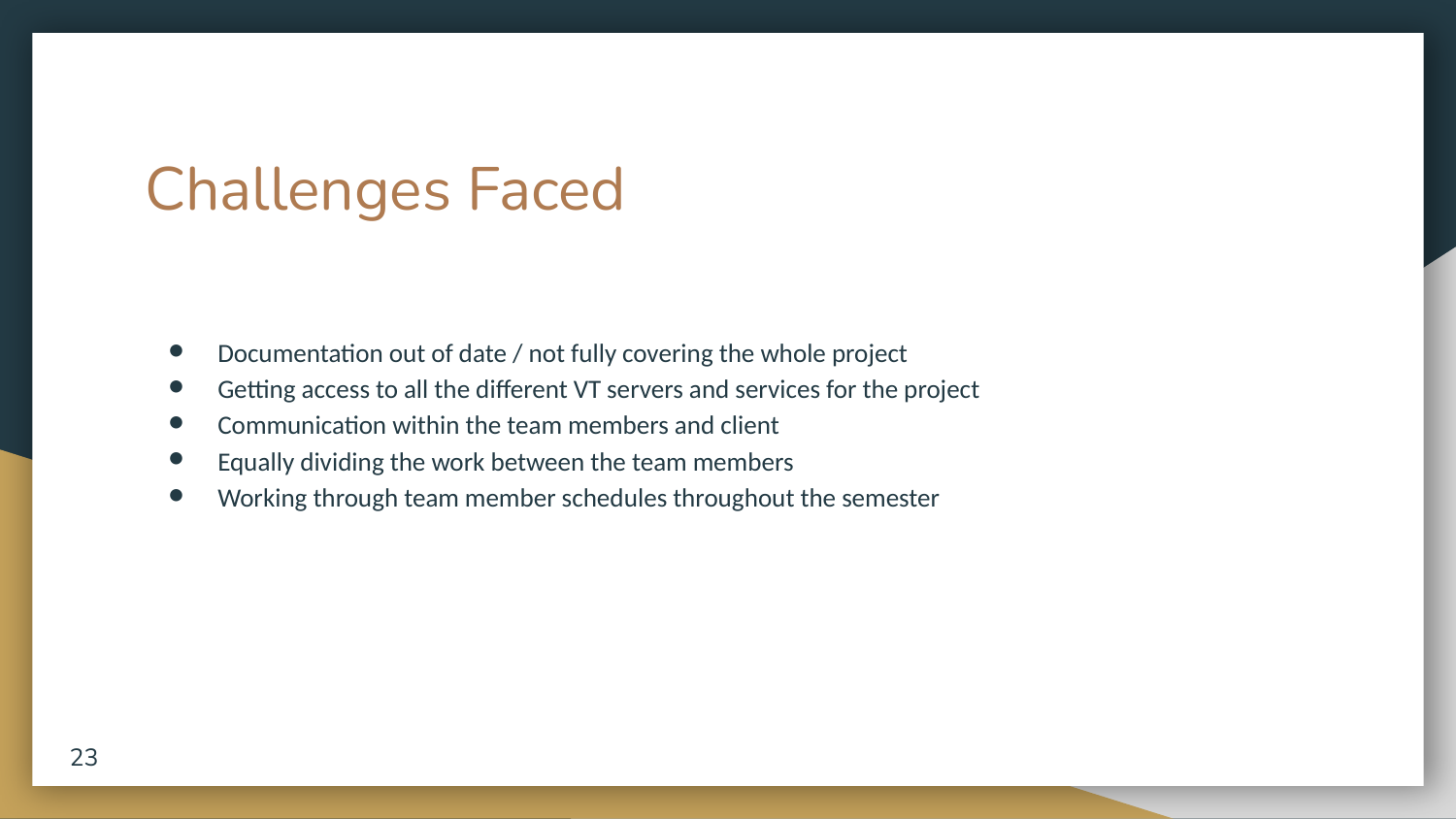

# Challenges Faced
Documentation out of date / not fully covering the whole project
Getting access to all the different VT servers and services for the project
Communication within the team members and client
Equally dividing the work between the team members
Working through team member schedules throughout the semester
23